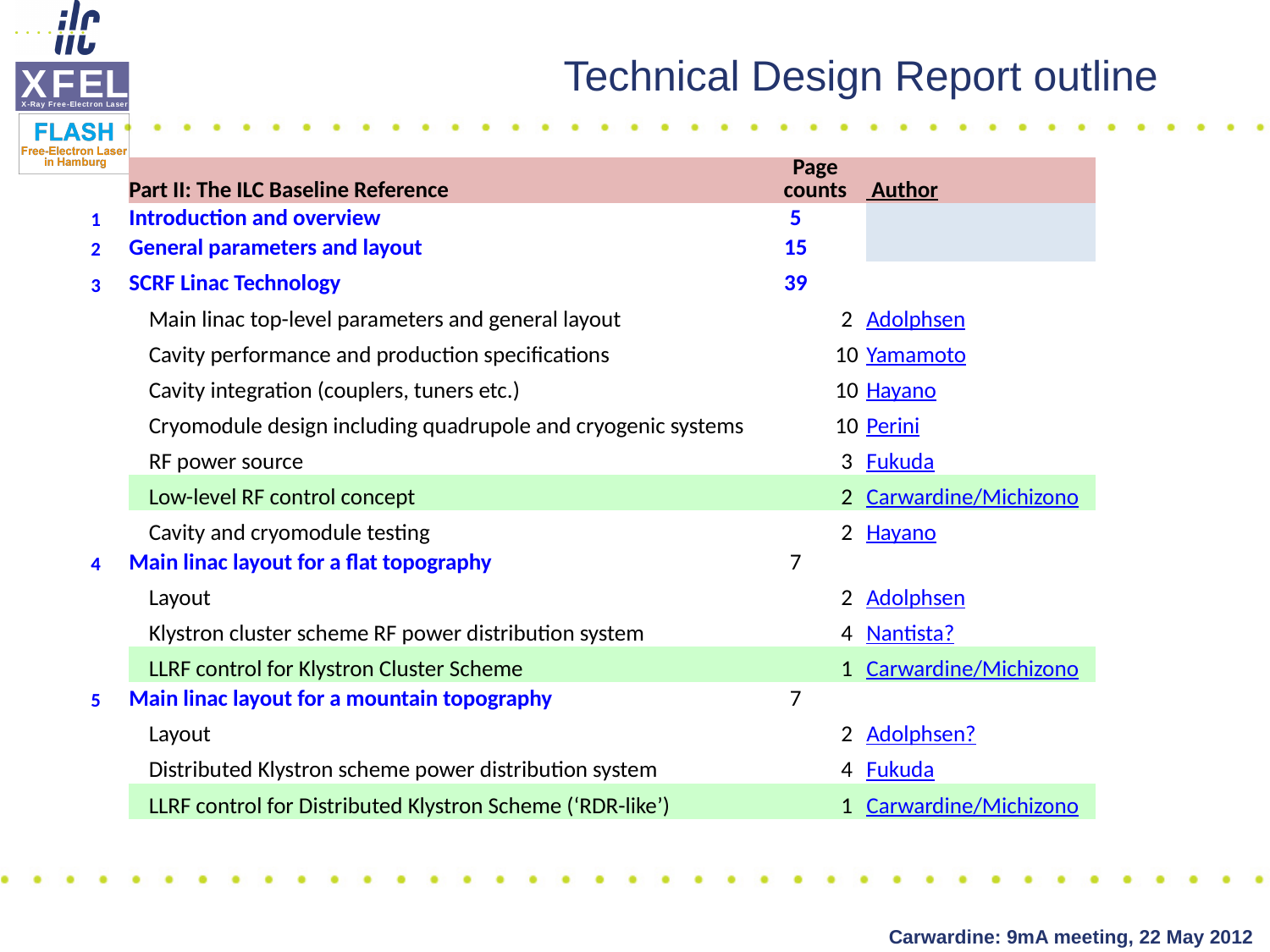

# Technical Design Report outline
|  | Part II: The ILC Baseline Reference | Page counts |  | Author |
| --- | --- | --- | --- | --- |
| 1 | Introduction and overview | 5 |  |  |
| 2 | General parameters and layout | 15 |  |  |
| 3 | SCRF Linac Technology | 39 |  |  |
|  | Main linac top-level parameters and general layout |  | 2 | Adolphsen |
|  | Cavity performance and production specifications |  | 10 | Yamamoto |
|  | Cavity integration (couplers, tuners etc.) |  | 10 | Hayano |
|  | Cryomodule design including quadrupole and cryogenic systems |  | 10 | Perini |
|  | RF power source |  | 3 | Fukuda |
|  | Low-level RF control concept |  | 2 | Carwardine/Michizono |
|  | Cavity and cryomodule testing |  | 2 | Hayano |
| 4 | Main linac layout for a flat topography | 7 |  |  |
|  | Layout |  | 2 | Adolphsen |
|  | Klystron cluster scheme RF power distribution system |  | 4 | Nantista? |
|  | LLRF control for Klystron Cluster Scheme |  | 1 | Carwardine/Michizono |
| 5 | Main linac layout for a mountain topography | 7 |  |  |
|  | Layout |  | 2 | Adolphsen? |
|  | Distributed Klystron scheme power distribution system |  | 4 | Fukuda |
|  | LLRF control for Distributed Klystron Scheme (‘RDR-like’) |  | 1 | Carwardine/Michizono |
Carwardine: 9mA meeting, 22 May 2012